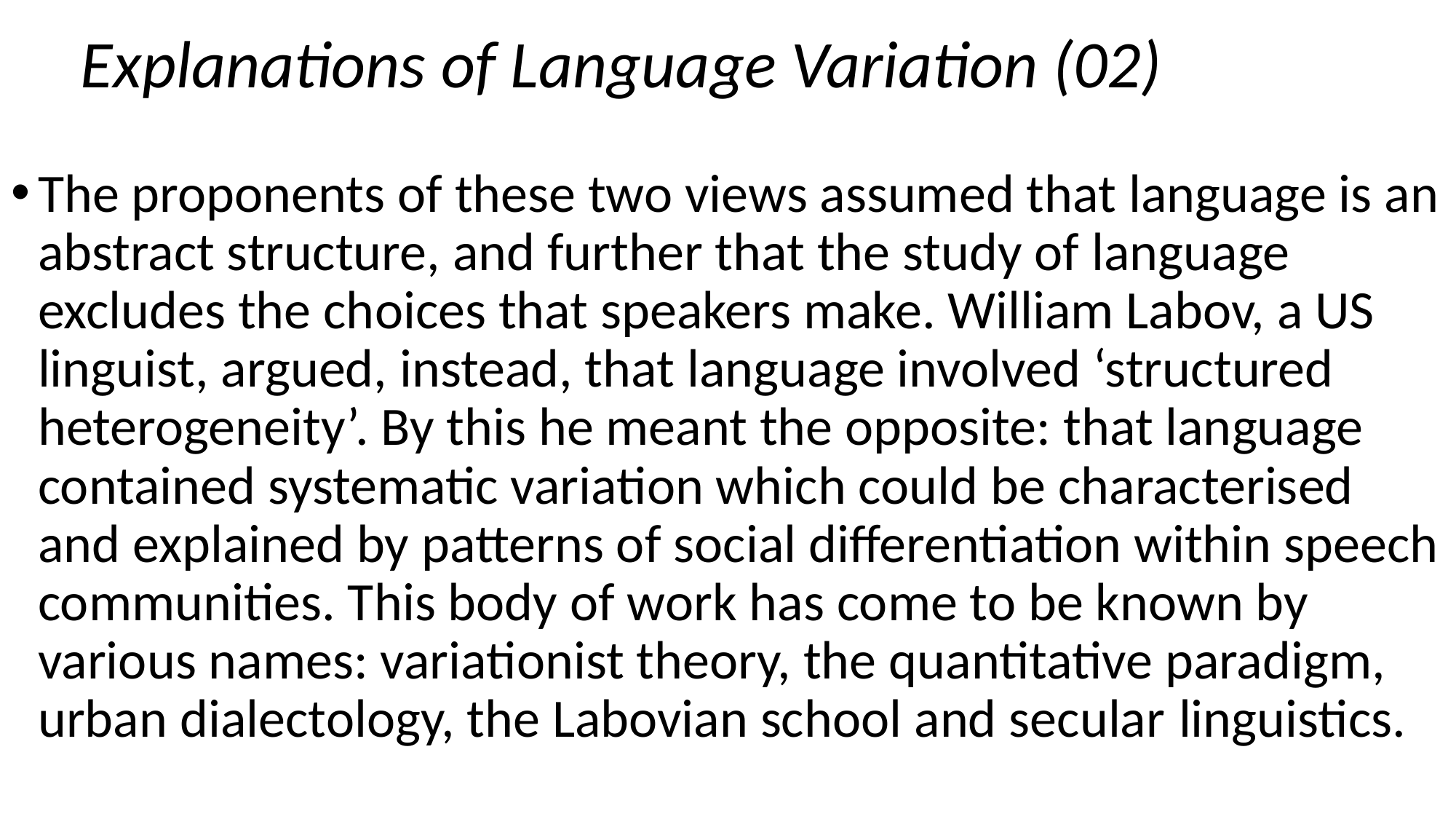

# Explanations of Language Variation (02)
The proponents of these two views assumed that language is an abstract structure, and further that the study of language excludes the choices that speakers make. William Labov, a US linguist, argued, instead, that language involved ‘structured heterogeneity’. By this he meant the opposite: that language contained systematic variation which could be characterised and explained by patterns of social differentiation within speech communities. This body of work has come to be known by various names: variationist theory, the quantitative paradigm, urban dialectology, the Labovian school and secular linguistics.